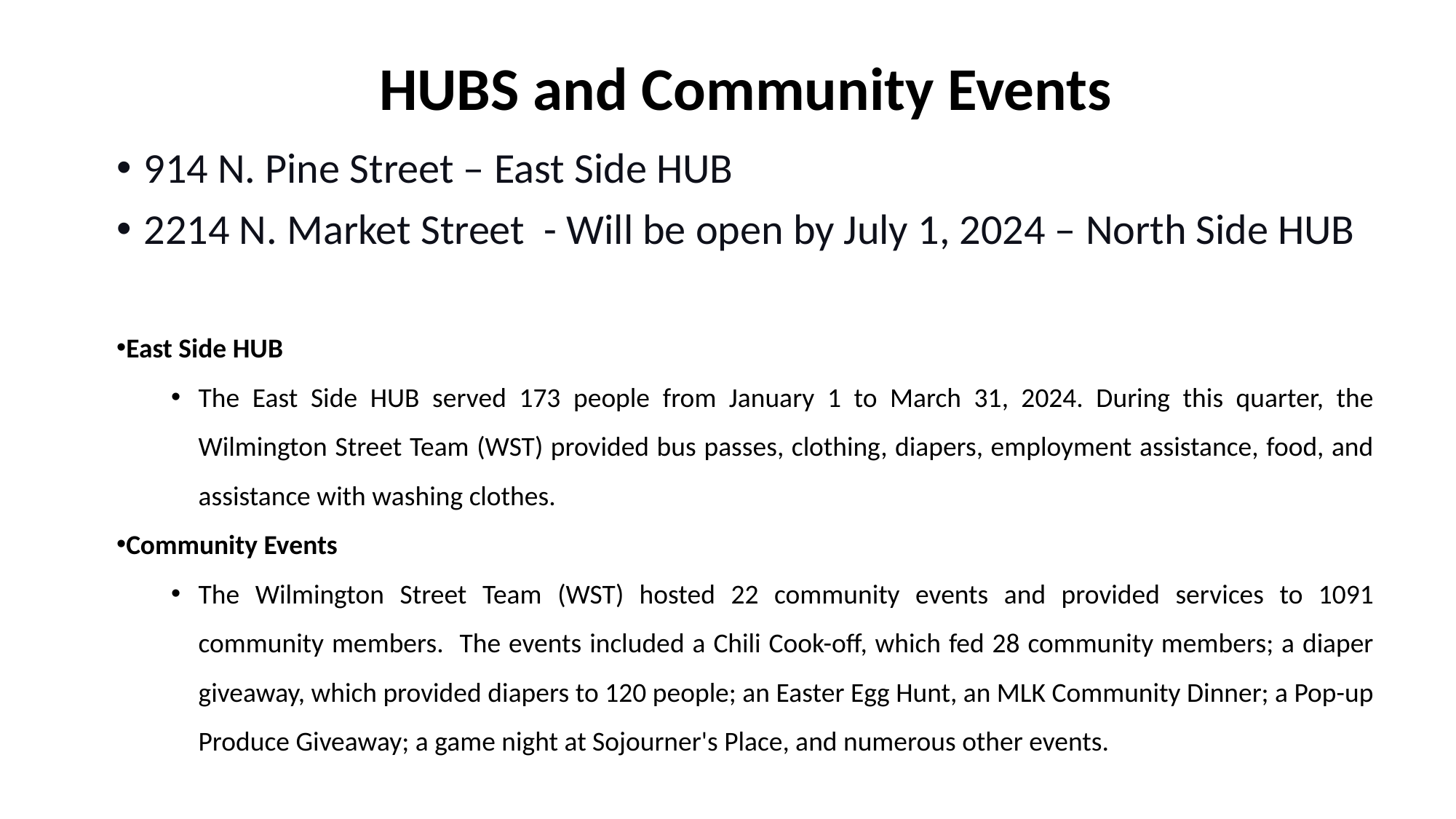

HUBS and Community Events
# Wilmington Street Team
914 N. Pine Street – East Side HUB
2214 N. Market Street  - Will be open by July 1, 2024 – North Side HUB

East Side HUB
The East Side HUB served 173 people from January 1 to March 31, 2024. During this quarter, the Wilmington Street Team (WST) provided bus passes, clothing, diapers, employment assistance, food, and assistance with washing clothes.
Community Events
The Wilmington Street Team (WST) hosted 22 community events and provided services to 1091 community members.  The events included a Chili Cook-off, which fed 28 community members; a diaper giveaway, which provided diapers to 120 people; an Easter Egg Hunt, an MLK Community Dinner; a Pop-up Produce Giveaway; a game night at Sojourner's Place, and numerous other events.

Community Public Safety Initiative (CPSI)
City of Wilmington